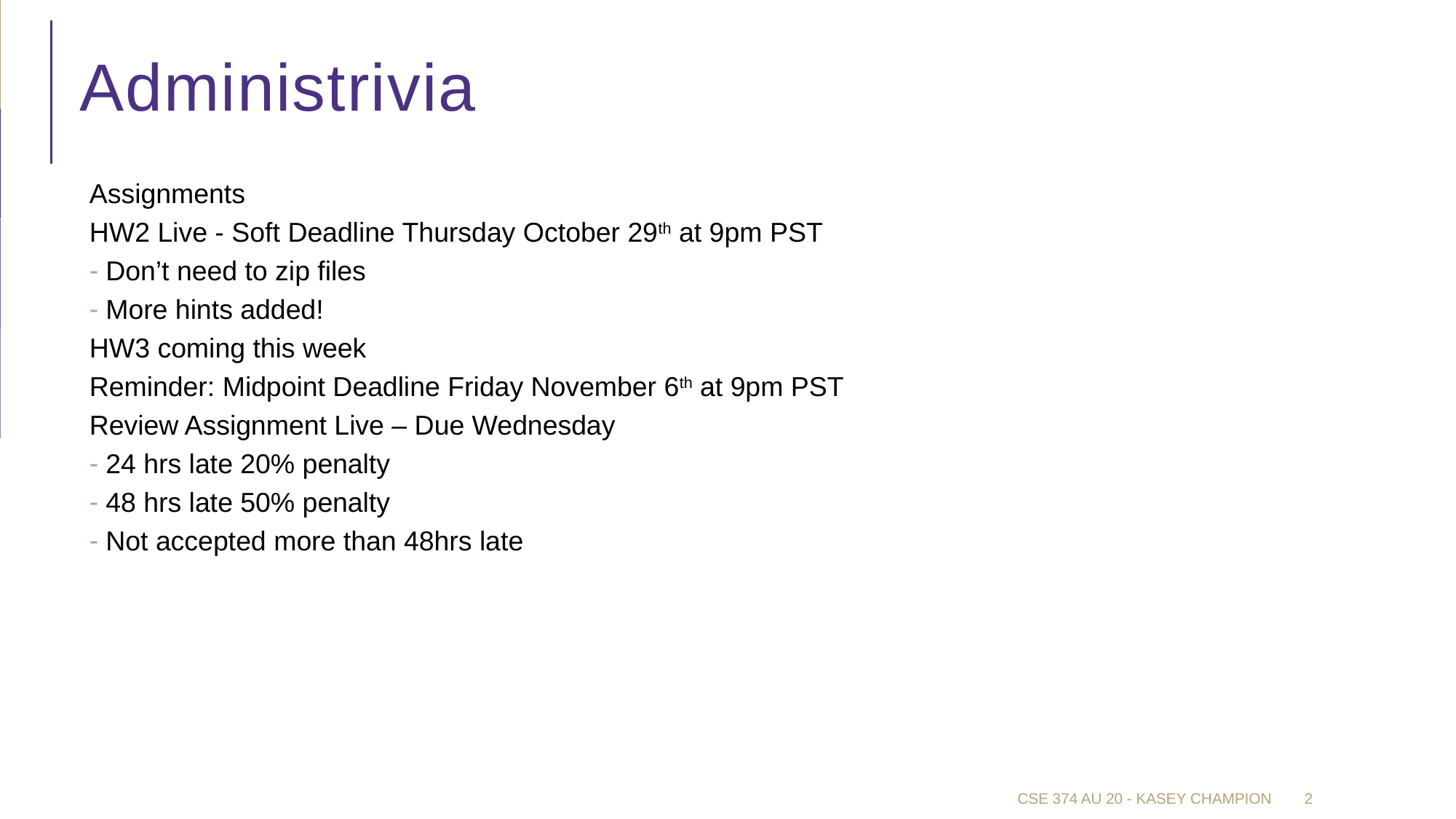

# Administrivia
Assignments
HW2 Live - Soft Deadline Thursday October 29th at 9pm PST
Don’t need to zip files
More hints added!
HW3 coming this week
Reminder: Midpoint Deadline Friday November 6th at 9pm PST
Review Assignment Live – Due Wednesday
24 hrs late 20% penalty
48 hrs late 50% penalty
Not accepted more than 48hrs late

CSE 374 au 20 - Kasey Champion
2